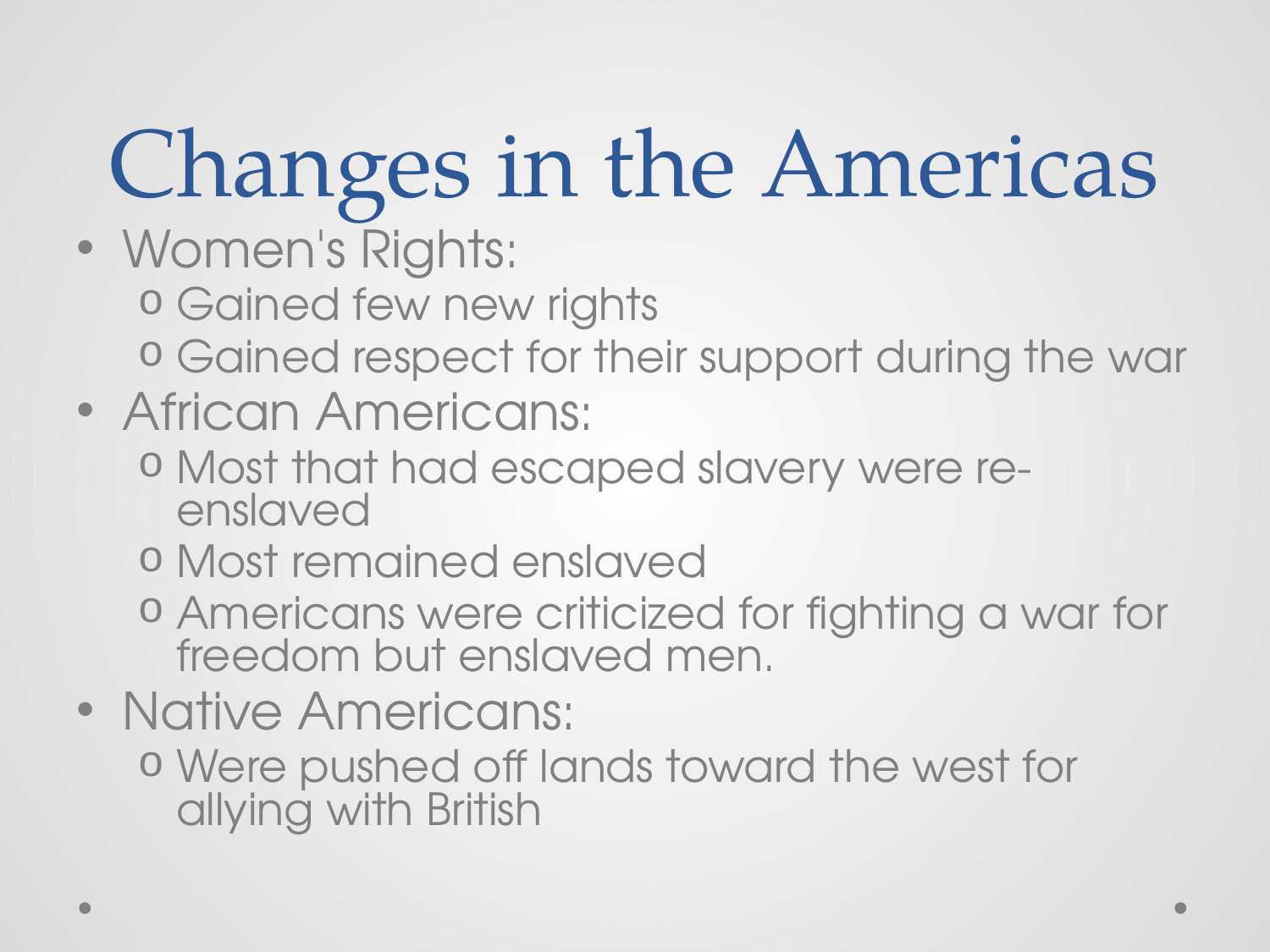

Changes in the Americas
Women's Rights:
Gained few new rights
Gained respect for their support during the war
African Americans:
Most that had escaped slavery were re-enslaved
Most remained enslaved
Americans were criticized for fighting a war for freedom but enslaved men.
Native Americans:
Were pushed off lands toward the west for allying with British